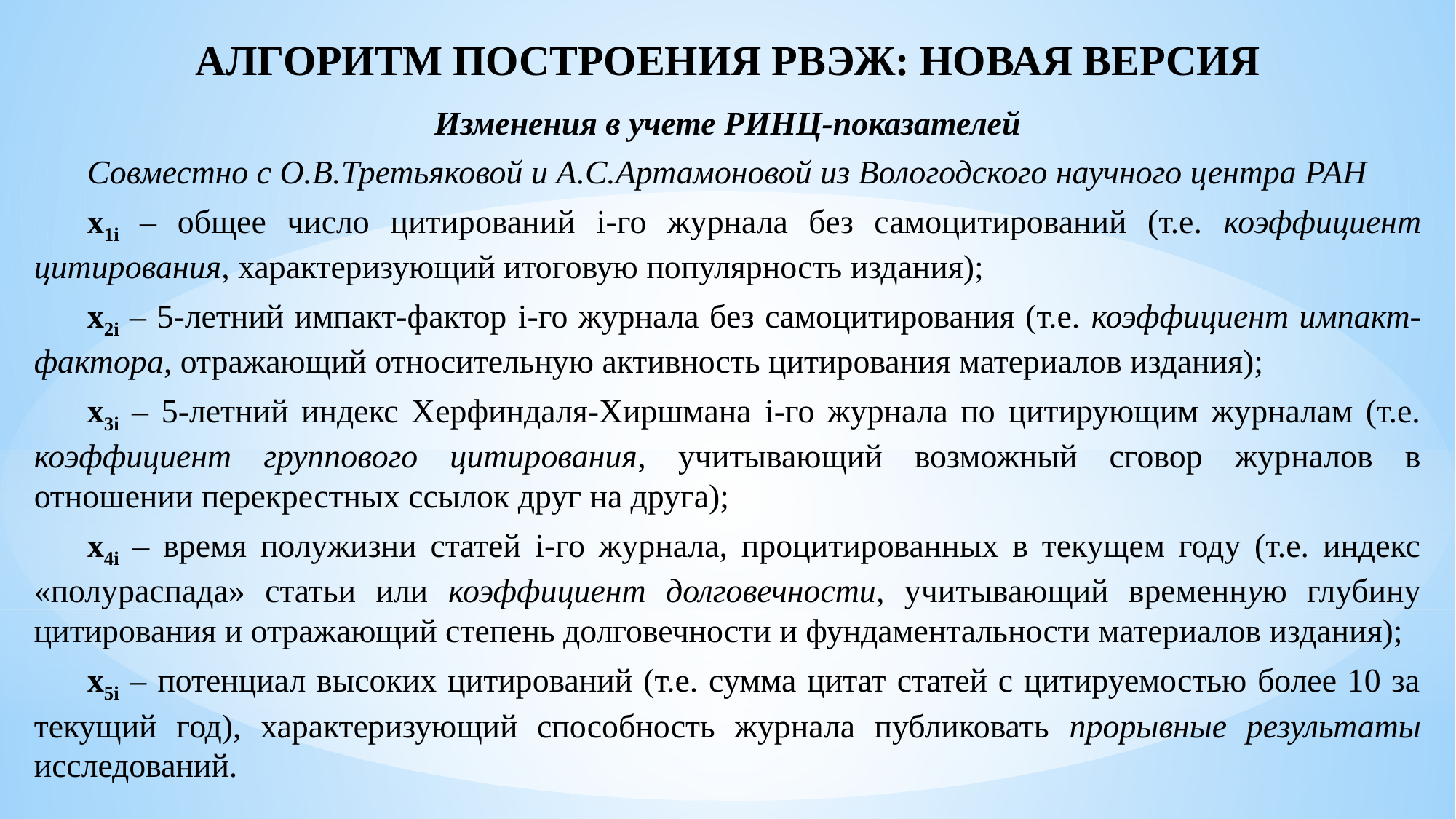

АЛГОРИТМ ПОСТРОЕНИЯ РВЭЖ: НОВАЯ ВЕРСИЯ
Изменения в учете РИНЦ-показателей
Совместно с О.В.Третьяковой и А.С.Артамоновой из Вологодского научного центра РАН
x1i – общее число цитирований i-го журнала без самоцитирований (т.е. коэффициент цитирования, характеризующий итоговую популярность издания);
x2i – 5-летний импакт-фактор i-го журнала без самоцитирования (т.е. коэффициент импакт-фактора, отражающий относительную активность цитирования материалов издания);
x3i – 5-летний индекс Херфиндаля-Хиршмана i-го журнала по цитирующим журналам (т.е. коэффициент группового цитирования, учитывающий возможный сговор журналов в отношении перекрестных ссылок друг на друга);
x4i – время полужизни статей i-го журнала, процитированных в текущем году (т.е. индекс «полураспада» статьи или коэффициент долговечности, учитывающий временную глубину цитирования и отражающий степень долговечности и фундаментальности материалов издания);
x5i – потенциал высоких цитирований (т.е. сумма цитат статей с цитируемостью более 10 за текущий год), характеризующий способность журнала публиковать прорывные результаты исследований.